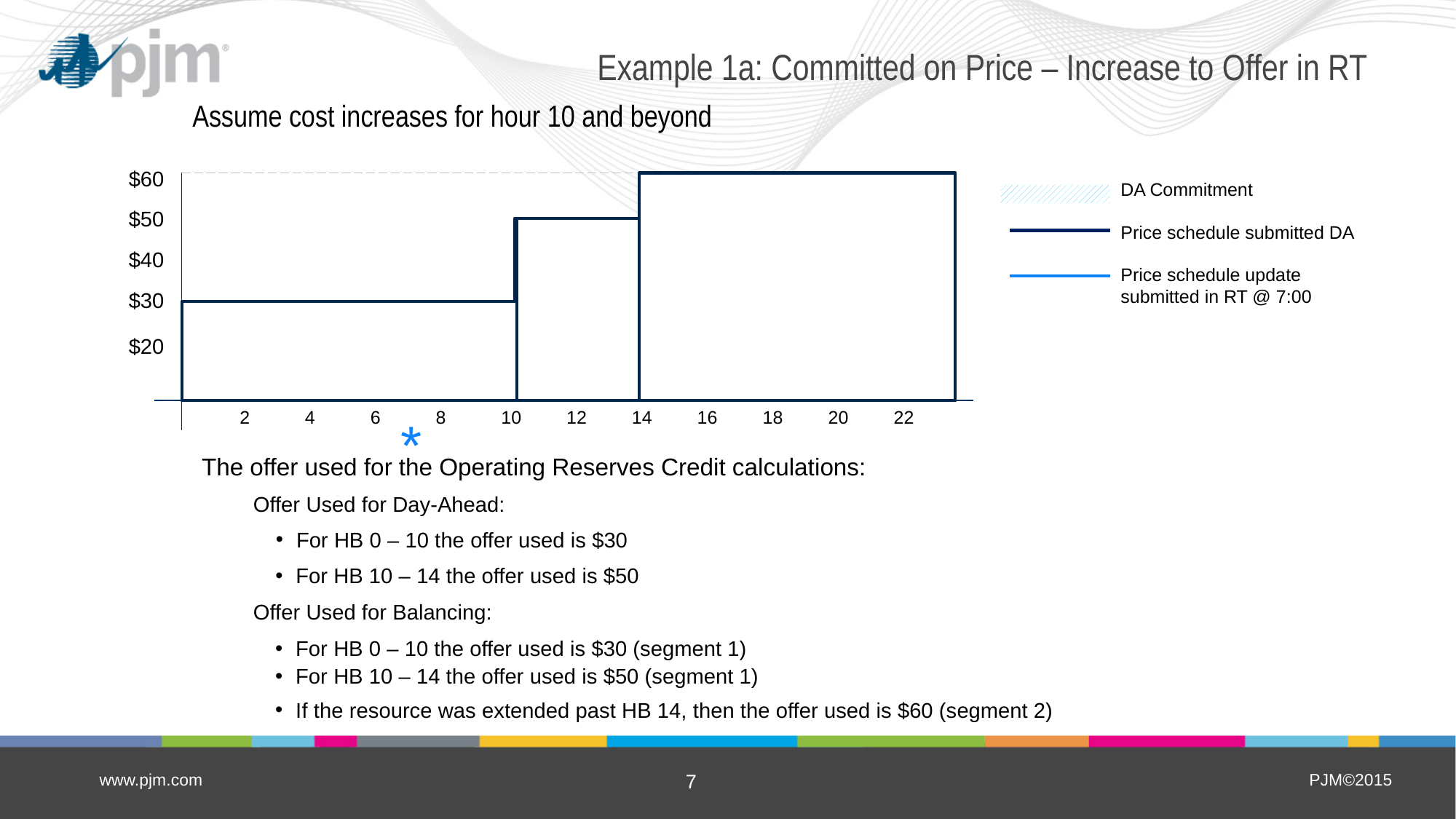

# Example 1a: Committed on Price – Increase to Offer in RT
Assume cost increases for hour 10 and beyond
$60

$50

Price schedule can be increased for uncommitted hours
$40
$30
$20
2
4
6
8
10
12
14
16
18
20
22
DA Commitment

Price schedule submitted DA
Price schedule update
submitted in RT @ 7:00

*
The offer used for the Operating Reserves Credit calculations:
Offer Used for Day-Ahead:
For HB 0 – 10 the offer used is $30
For HB 10 – 14 the offer used is $50
Offer Used for Balancing:
For HB 0 – 10 the offer used is $30 (segment 1)
For HB 10 – 14 the offer used is $50 (segment 1)
If the resource was extended past HB 14, then the offer used is $60 (segment 2)
www.pjm.com